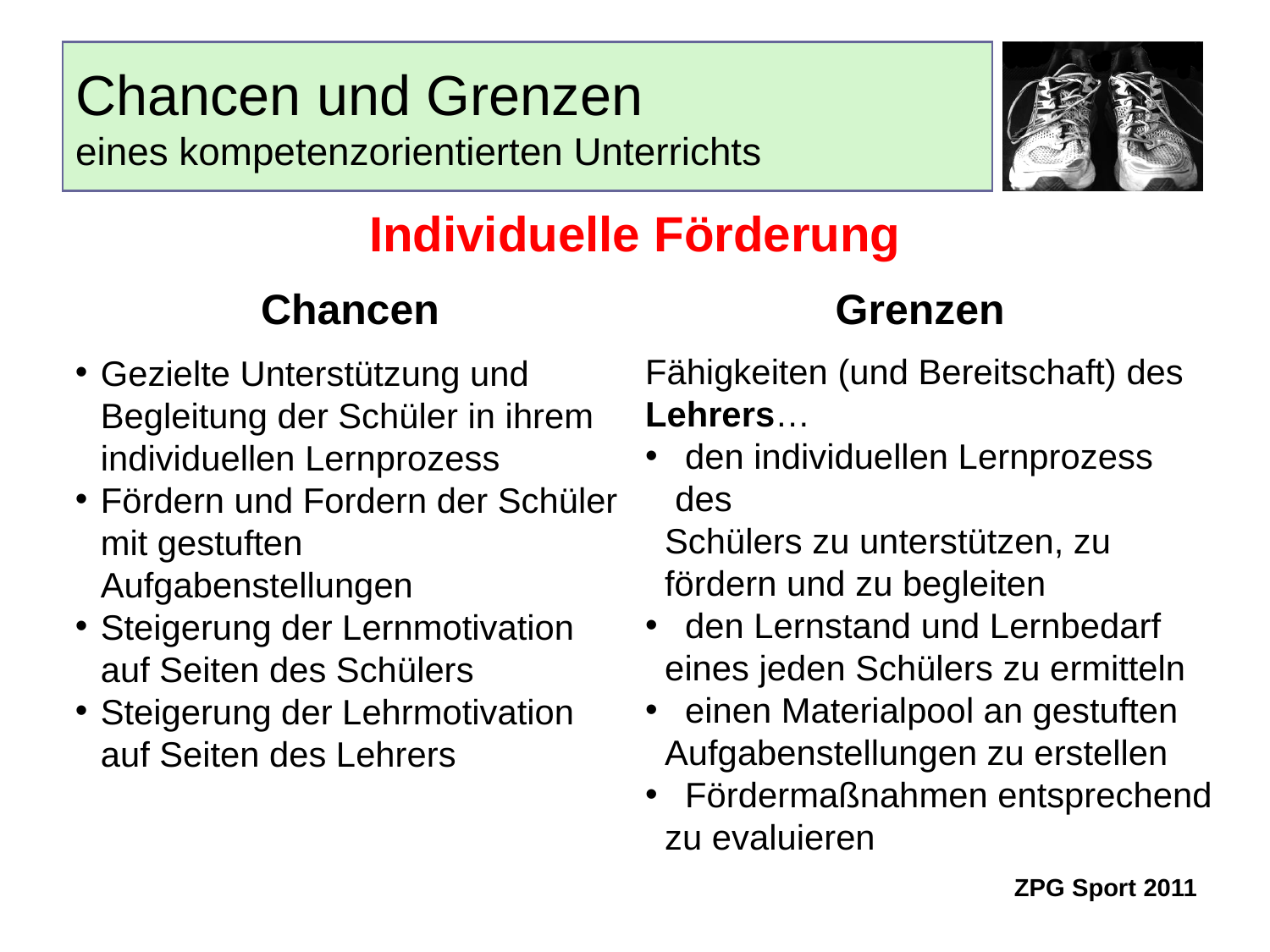

# Chancen und Grenzen                    eines kompetenzorientierten Unterrichts
Individuelle Förderung
Chancen
Grenzen
Fähigkeiten (und Bereitschaft) des Lehrers…
 den individuellen Lernprozess des
  Schülers zu unterstützen, zu
  fördern und zu begleiten
 den Lernstand und Lernbedarf
  eines jeden Schülers zu ermitteln
 einen Materialpool an gestuften
  Aufgabenstellungen zu erstellen
 Fördermaßnahmen entsprechend
  zu evaluieren
Gezielte Unterstützung und Begleitung der Schüler in ihrem individuellen Lernprozess
Fördern und Fordern der Schüler mit gestuften Aufgabenstellungen
Steigerung der Lernmotivation auf Seiten des Schülers
Steigerung der Lehrmotivation auf Seiten des Lehrers
ZPG Sport 2011